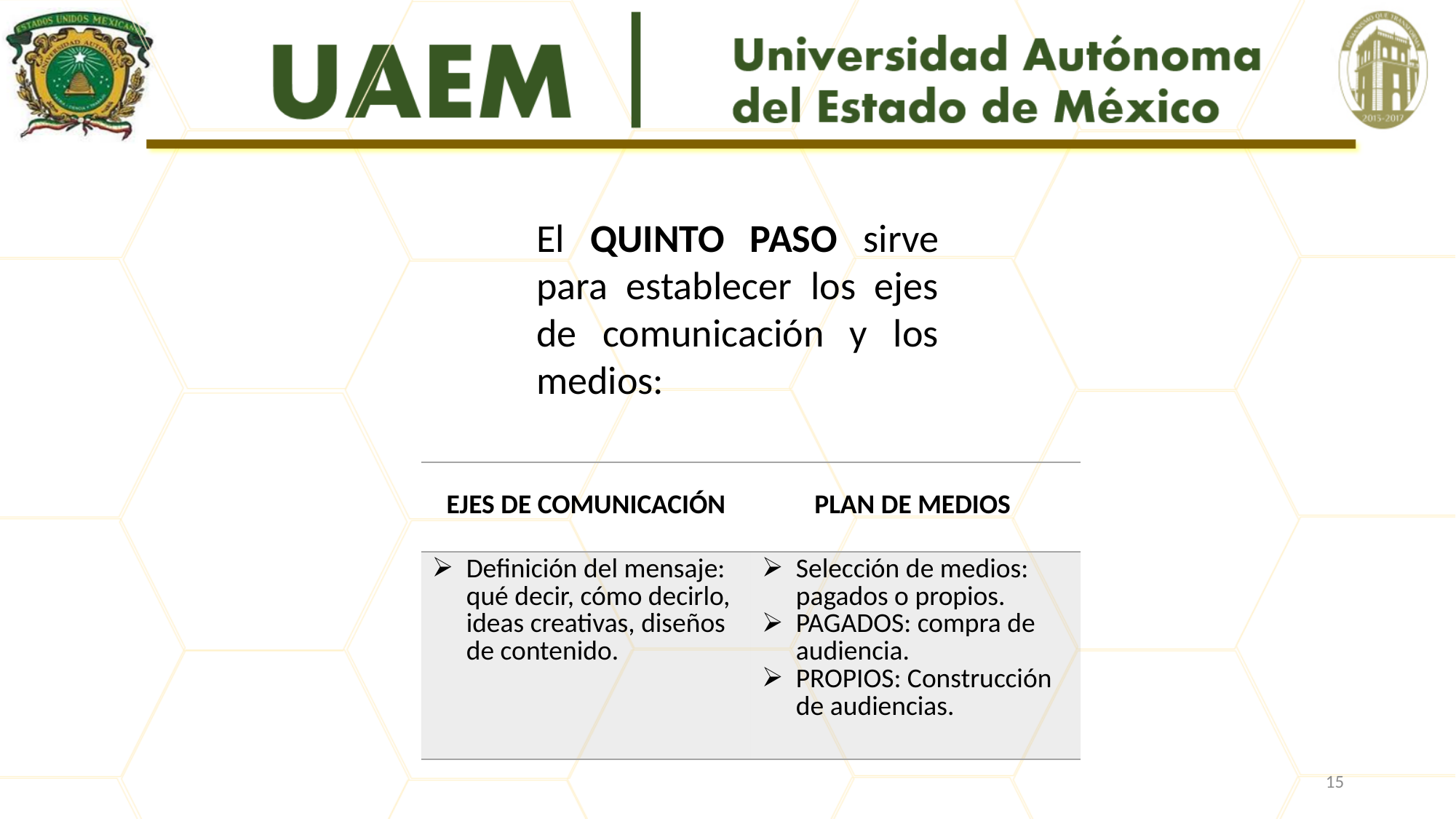

El QUINTO PASO sirve para establecer los ejes de comunicación y los medios:
| EJES DE COMUNICACIÓN | PLAN DE MEDIOS |
| --- | --- |
| Definición del mensaje: qué decir, cómo decirlo, ideas creativas, diseños de contenido. | Selección de medios: pagados o propios. PAGADOS: compra de audiencia. PROPIOS: Construcción de audiencias. |
15